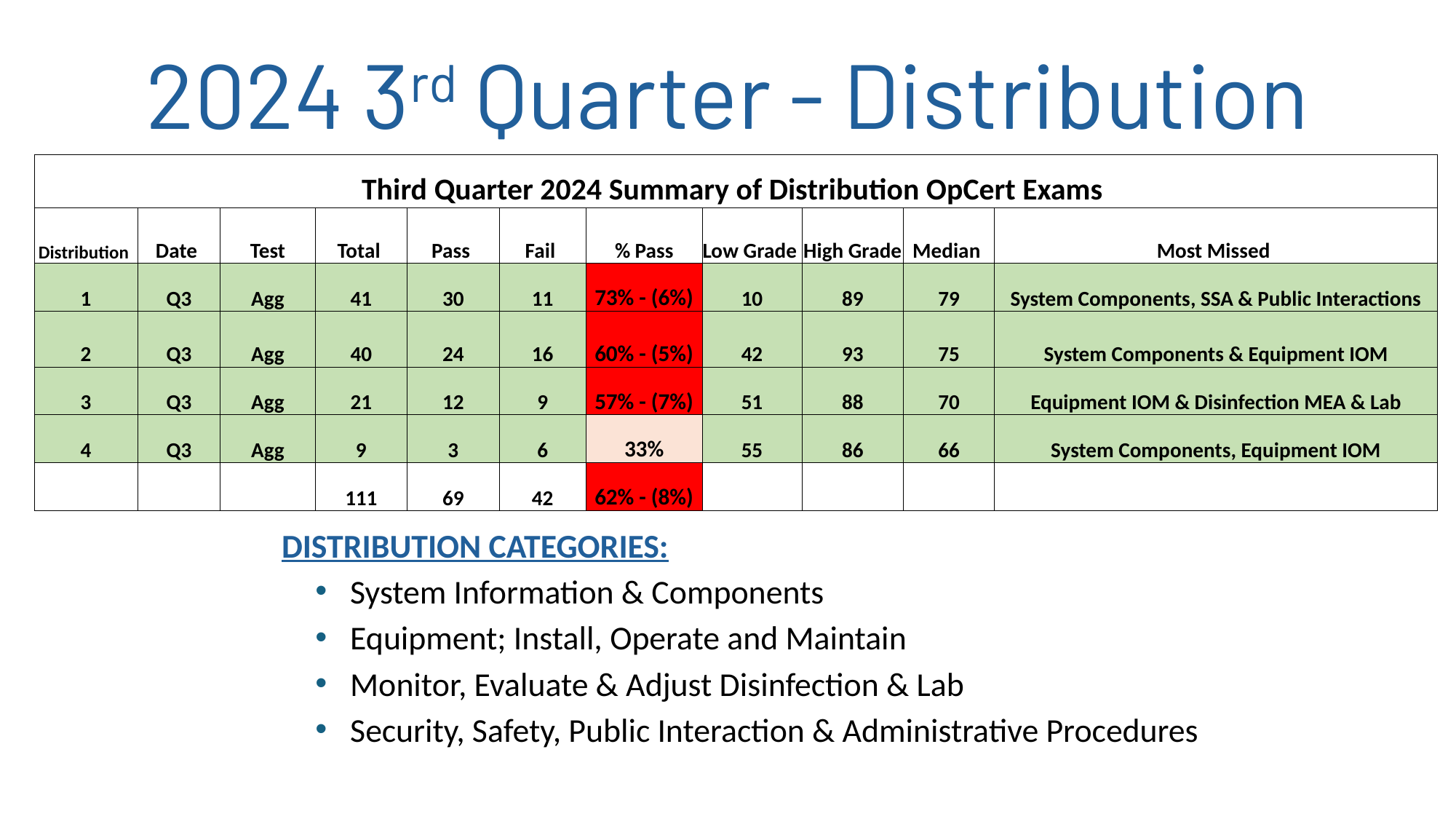

# 2024 3rd Quarter - Distribution
| Third Quarter 2024 Summary of Distribution OpCert Exams |  |  |  |  |  |  |  |  |  |  |
| --- | --- | --- | --- | --- | --- | --- | --- | --- | --- | --- |
| Distribution | Date | Test | Total | Pass | Fail | % Pass | Low Grade | High Grade | Median | Most Missed |
| 1 | Q3 | Agg | 41 | 30 | 11 | 73% - (6%) | 10 | 89 | 79 | System Components, SSA & Public Interactions |
| 2 | Q3 | Agg | 40 | 24 | 16 | 60% - (5%) | 42 | 93 | 75 | System Components & Equipment IOM |
| 3 | Q3 | Agg | 21 | 12 | 9 | 57% - (7%) | 51 | 88 | 70 | Equipment IOM & Disinfection MEA & Lab |
| 4 | Q3 | Agg | 9 | 3 | 6 | 33% | 55 | 86 | 66 | System Components, Equipment IOM |
|  |  |  | 111 | 69 | 42 | 62% - (8%) |  |  |  |  |
DISTRIBUTION CATEGORIES:
System Information & Components
Equipment; Install, Operate and Maintain
Monitor, Evaluate & Adjust Disinfection & Lab
Security, Safety, Public Interaction & Administrative Procedures